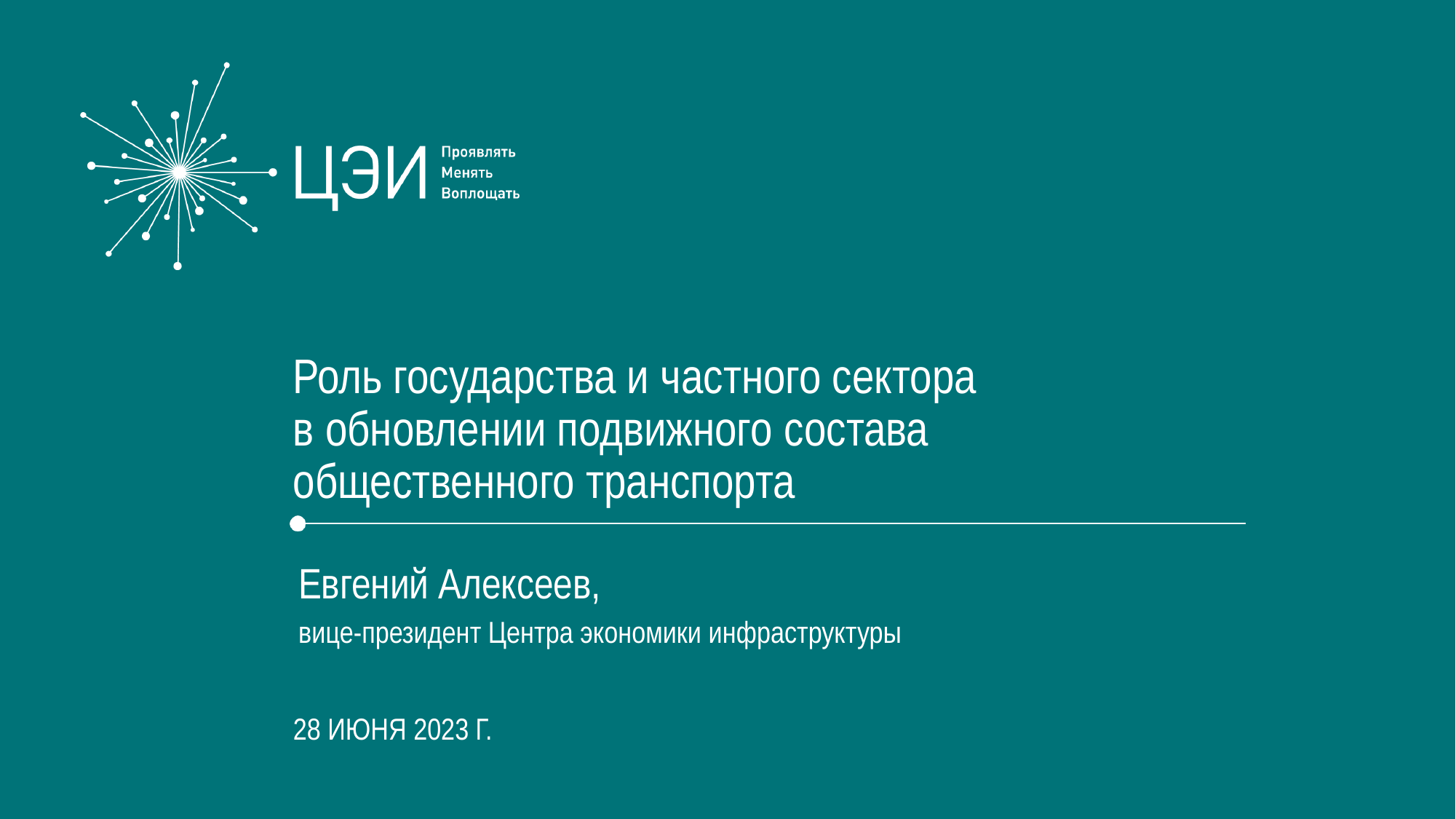

# Роль государства и частного сектора в обновлении подвижного состава общественного транспорта
Евгений Алексеев,
вице-президент Центра экономики инфраструктуры
28 июня 2023 г.